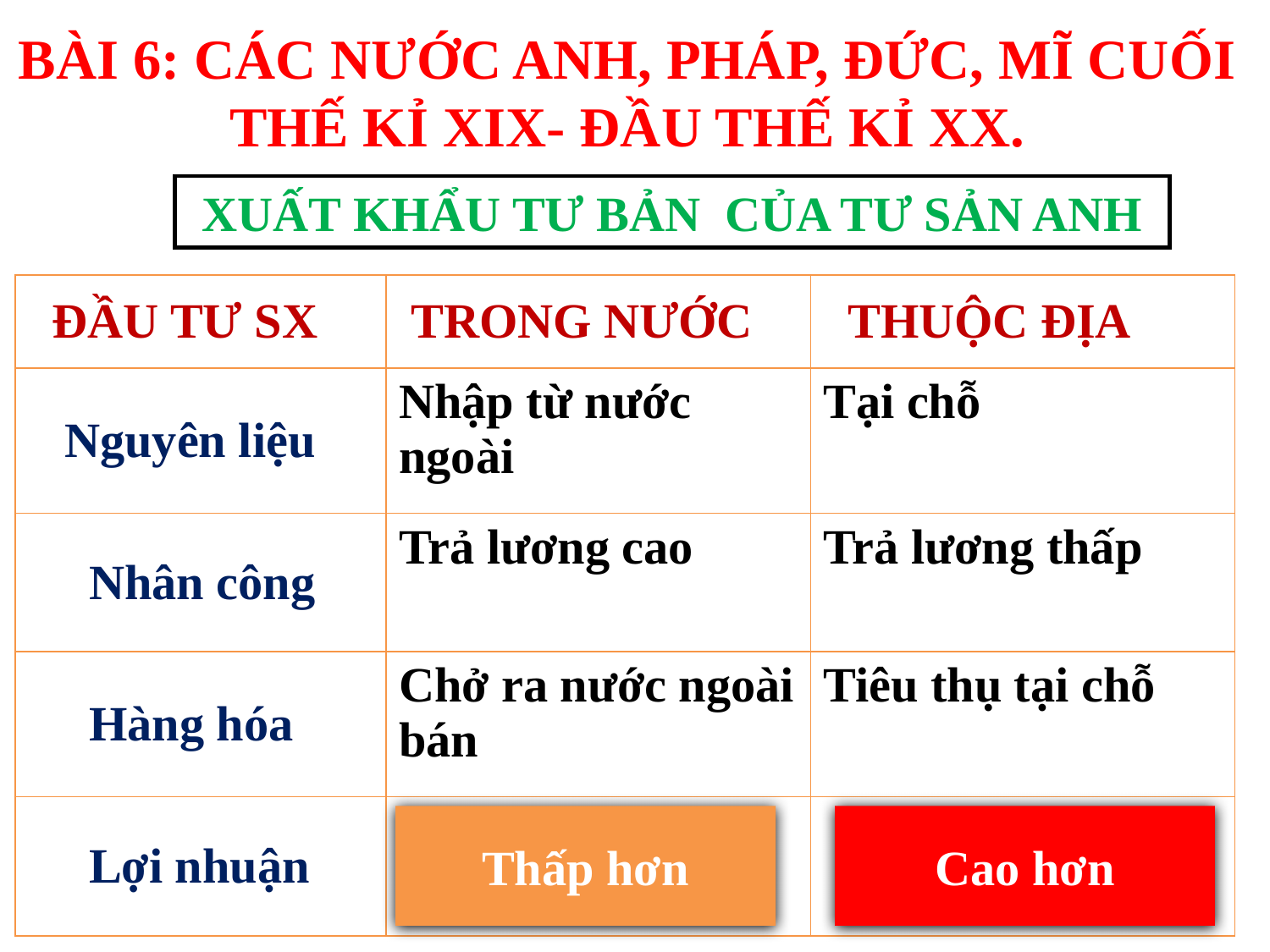

BÀI 6: CÁC NƯỚC ANH, PHÁP, ĐỨC, MĨ CUỐI THẾ KỈ XIX- ĐẦU THẾ KỈ XX.
XUẤT KHẨU TƯ BẢN  CỦA TƯ SẢN ANH
| ĐẦU TƯ SX | TRONG NƯỚC | THUỘC ĐỊA |
| --- | --- | --- |
| Nguyên liệu | Nhập từ nước ngoài | Tại chỗ |
| Nhân công | Trả lương cao | Trả lương thấp |
| Hàng hóa | Chở ra nước ngoài bán | Tiêu thụ tại chỗ |
| Lợi nhuận |  |  |
Thấp hơn
Cao hơn